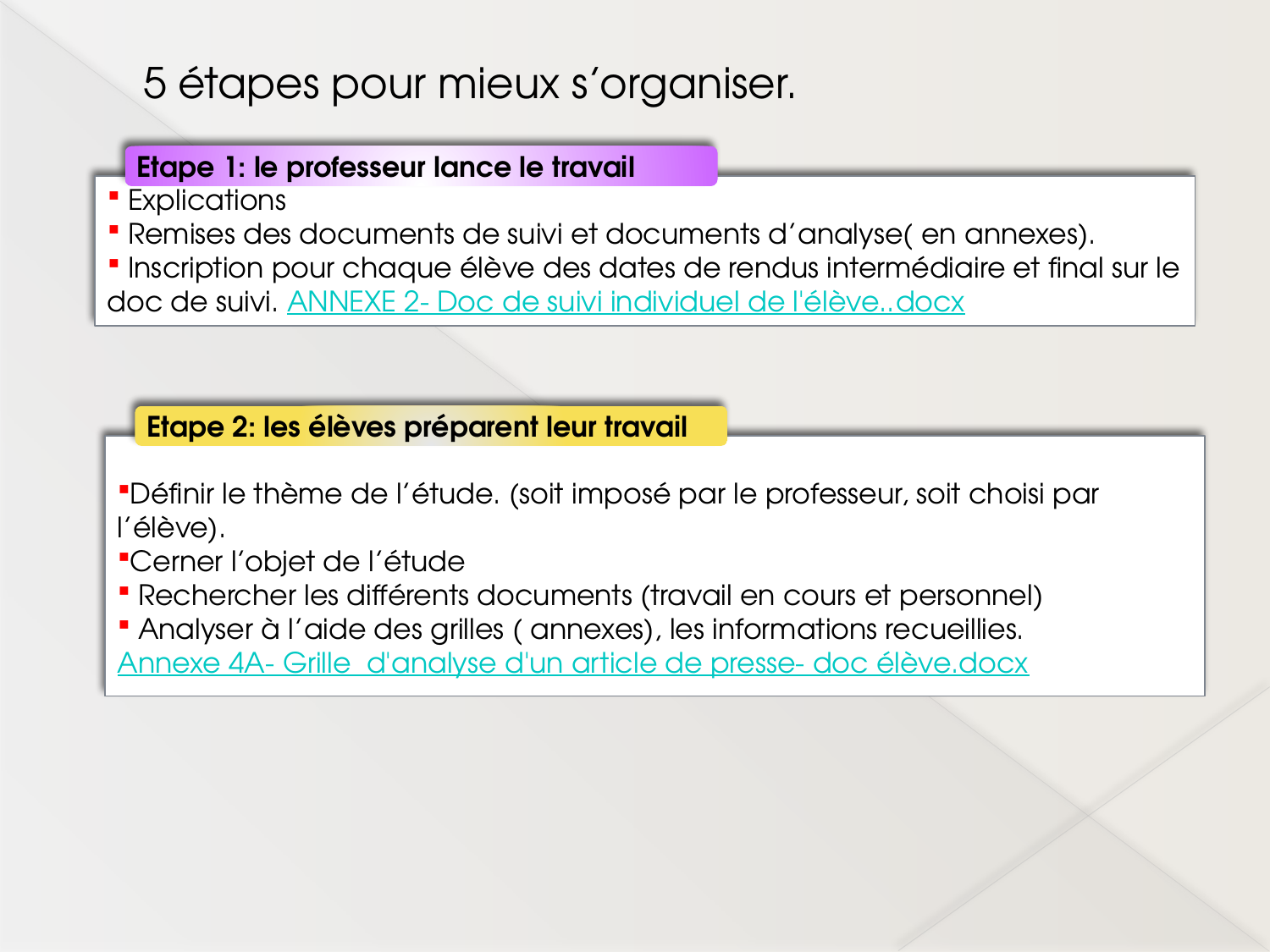

# 5 étapes pour mieux s’organiser.
Etape 1: le professeur lance le travail
 Explications
 Remises des documents de suivi et documents d’analyse( en annexes).
 Inscription pour chaque élève des dates de rendus intermédiaire et final sur le doc de suivi. ANNEXE 2- Doc de suivi individuel de l'élève..docx

Etape 2: les élèves préparent leur travail

Définir le thème de l’étude. (soit imposé par le professeur, soit choisi par l’élève).
Cerner l’objet de l’étude
 Rechercher les différents documents (travail en cours et personnel)
 Analyser à l’aide des grilles ( annexes), les informations recueillies. Annexe 4A- Grille  d'analyse d'un article de presse- doc élève.docx